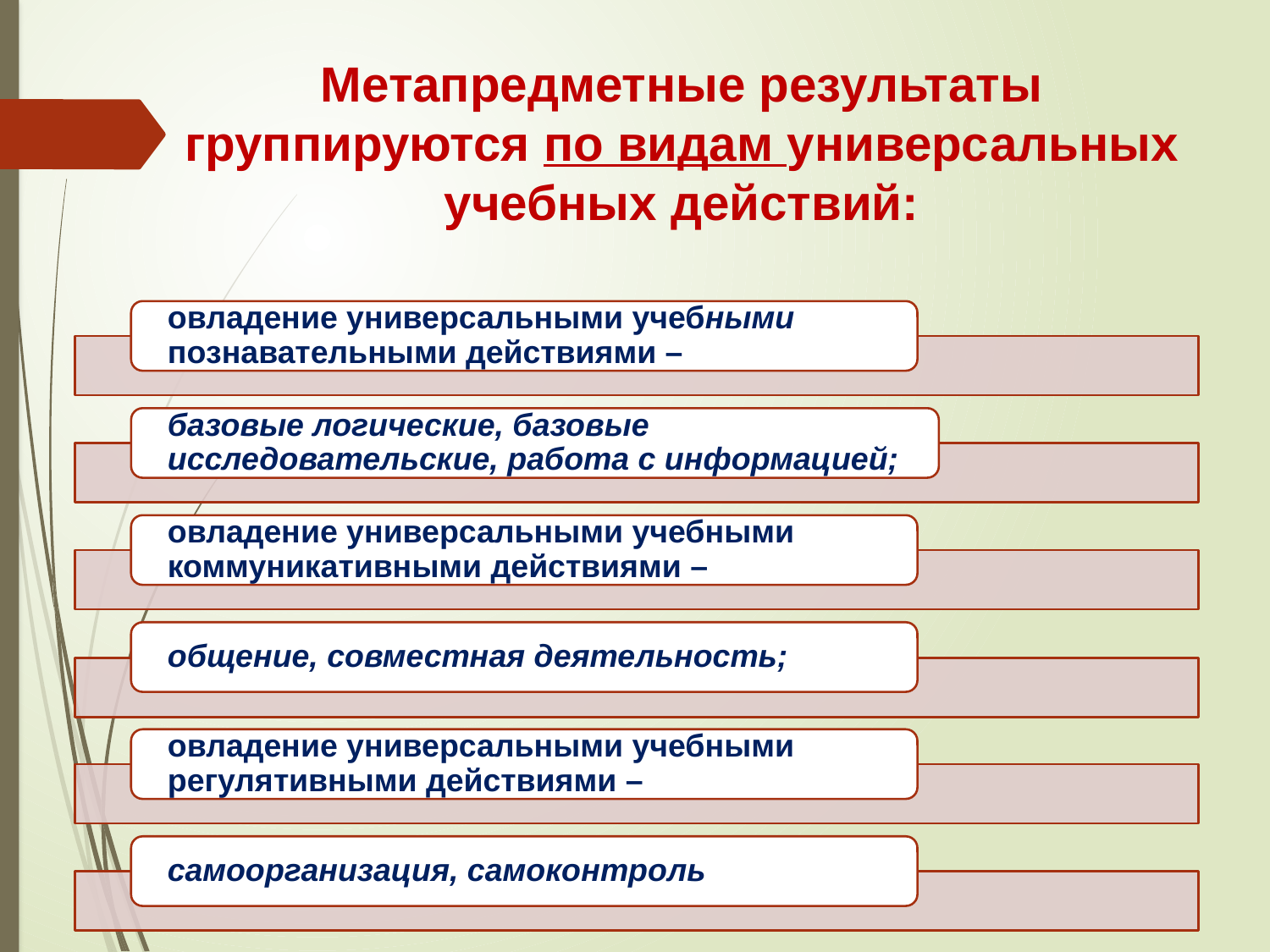

# Метапредметные результаты группируются по видам универсальных учебных действий:
овладение универсальными учебными познавательными действиями –
базовые логические, базовые исследовательские, работа с информацией;
овладение универсальными учебными коммуникативными действиями –
общение, совместная деятельность;
овладение универсальными учебными регулятивными действиями –
самоорганизация, самоконтроль